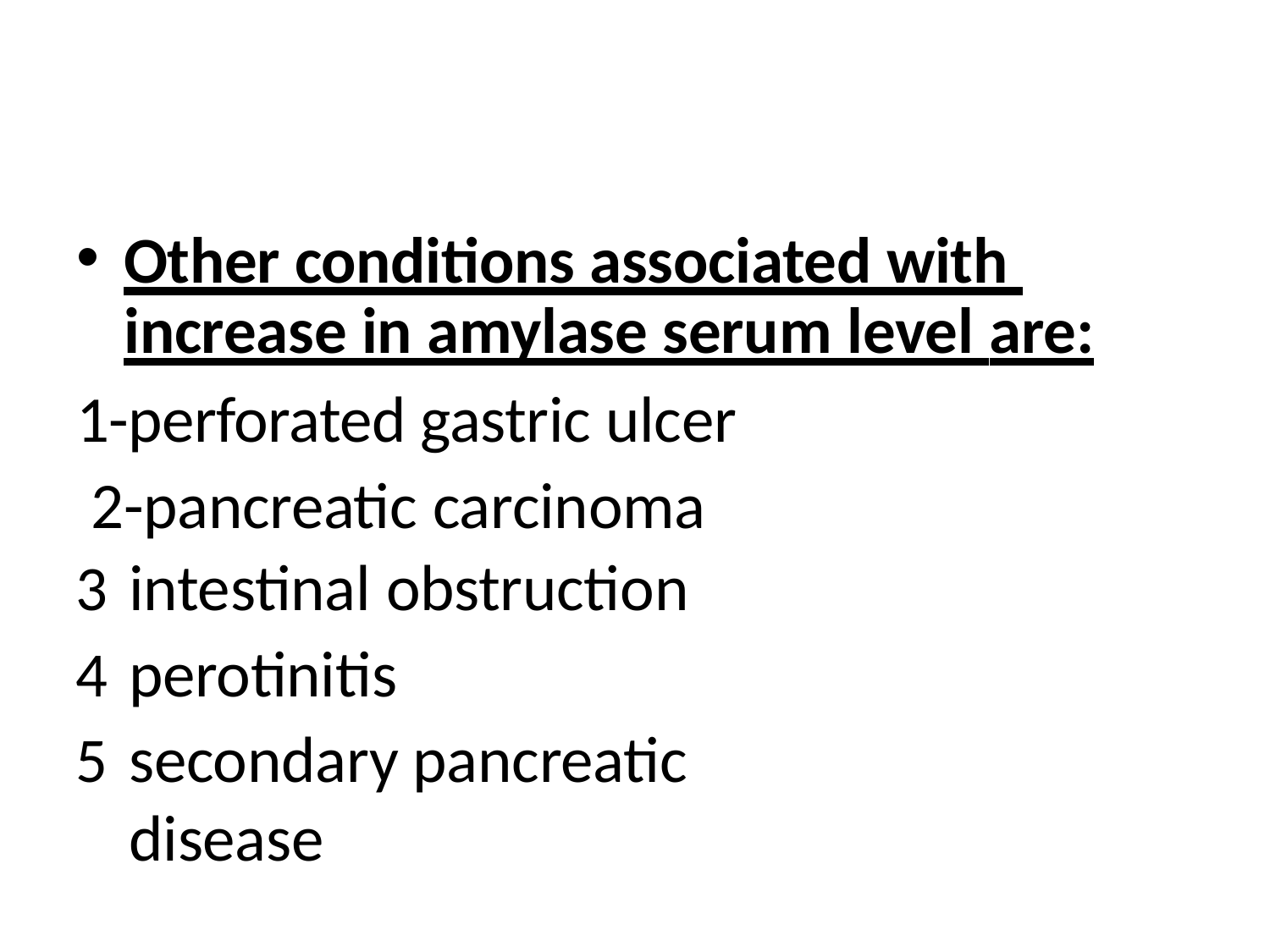

Other conditions associated with  increase in amylase serum level are:
1-perforated gastric ulcer  2-pancreatic carcinoma
intestinal obstruction
perotinitis
secondary pancreatic disease